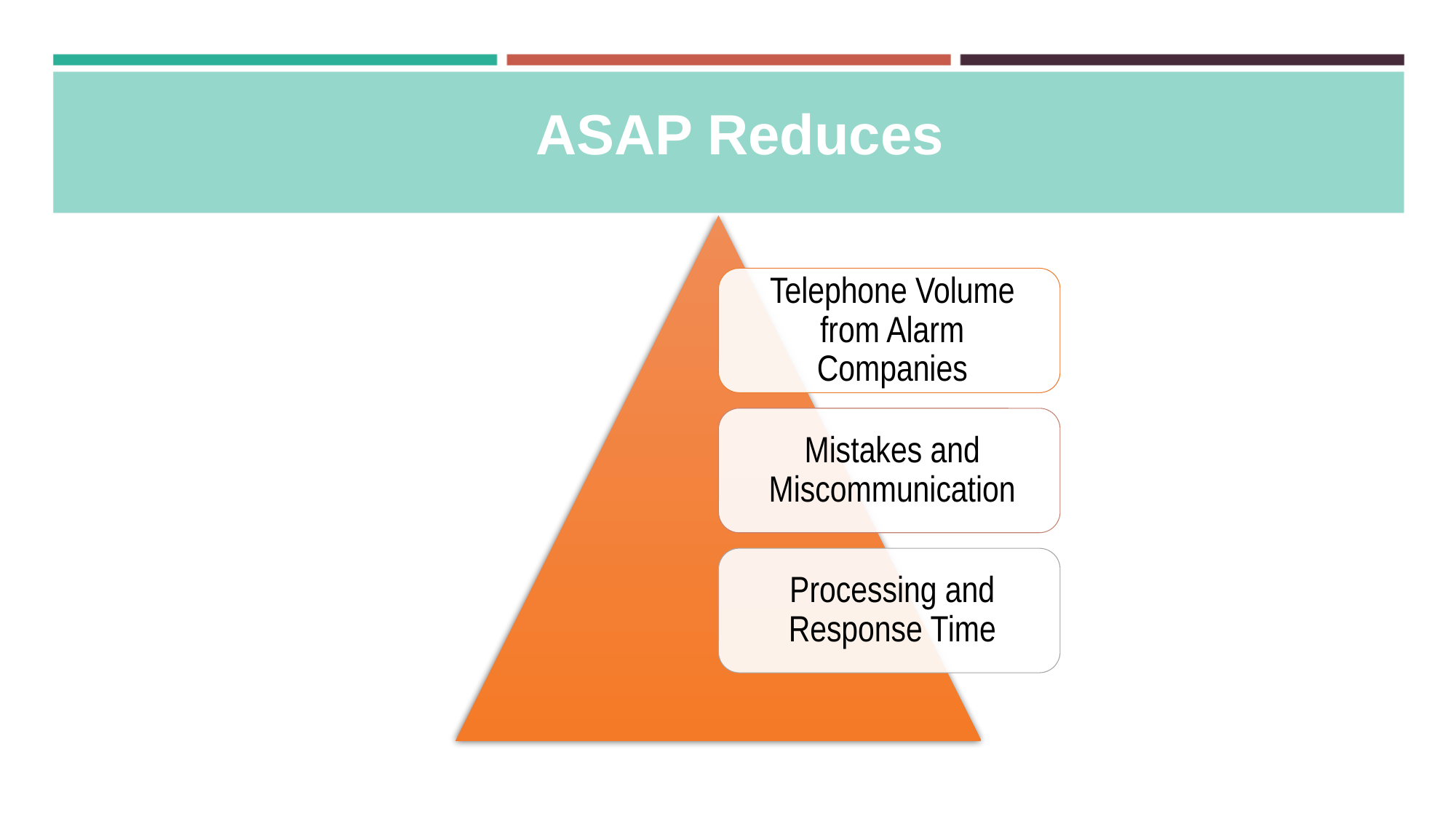

ASAP Reduces
Telephone Volume from Alarm Companies
Mistakes and Miscommunication
Processing and Response Time